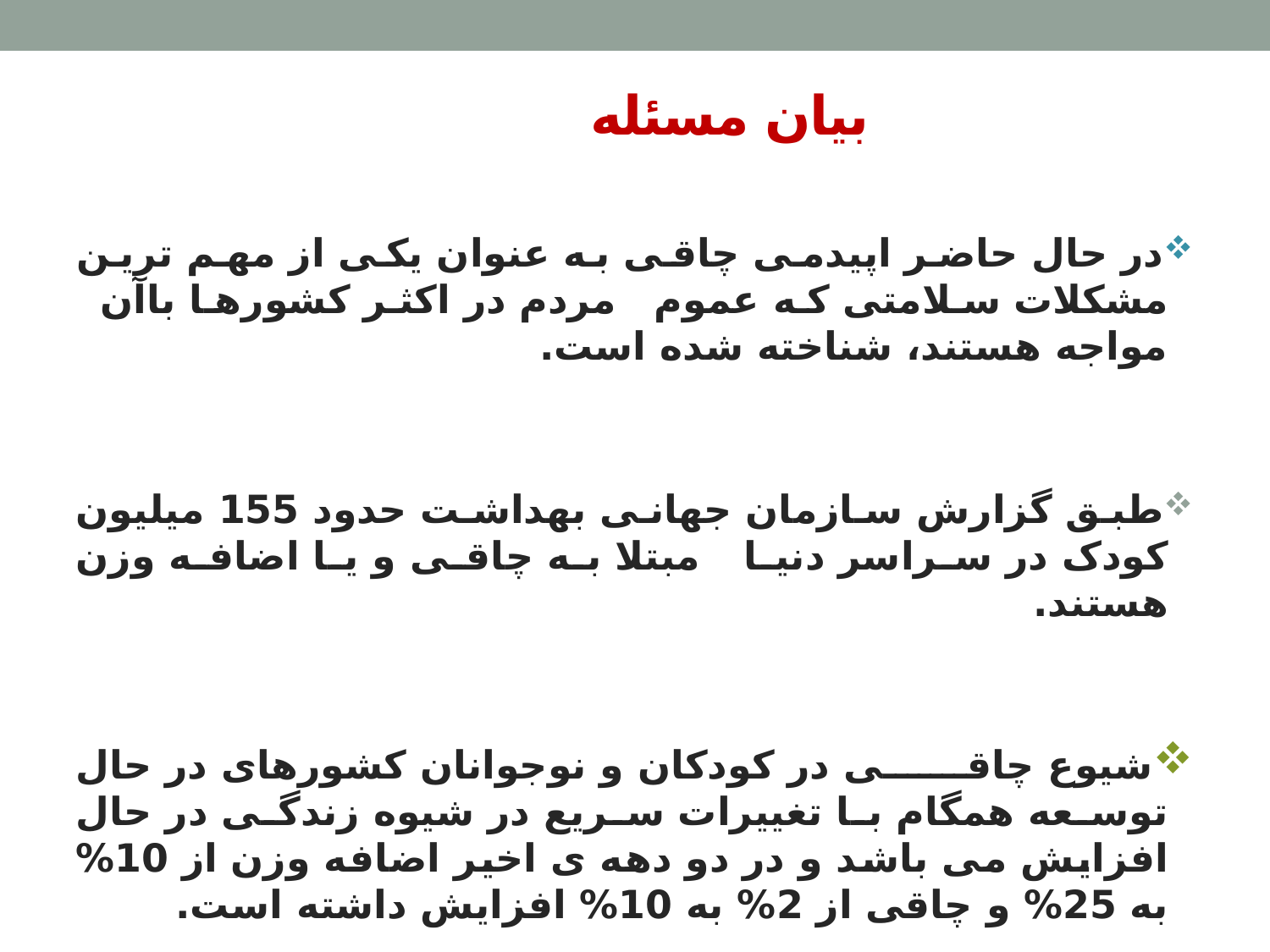

# بیان مسئله
در حال حاضر اپیدمی چاقی به عنوان یکی از مهم ترین مشکلات سلامتی که عموم  مردم در اکثر کشورها باآن  مواجه هستند، شناخته شده است.

طبق گزارش سازمان جهانی بهداشت حدود 155 میلیون کودک در سراسر دنیا  مبتلا به چاقی و یا اضافه وزن هستند.

شیوع چاقی در کودکان و نوجوانان کشورهای در حال توسعه همگام با تغییرات سریع در شیوه زندگی در حال افزایش می باشد و در دو دهه ی اخیر اضافه وزن از 10% به 25% و چاقی از 2% به 10% افزایش داشته است.